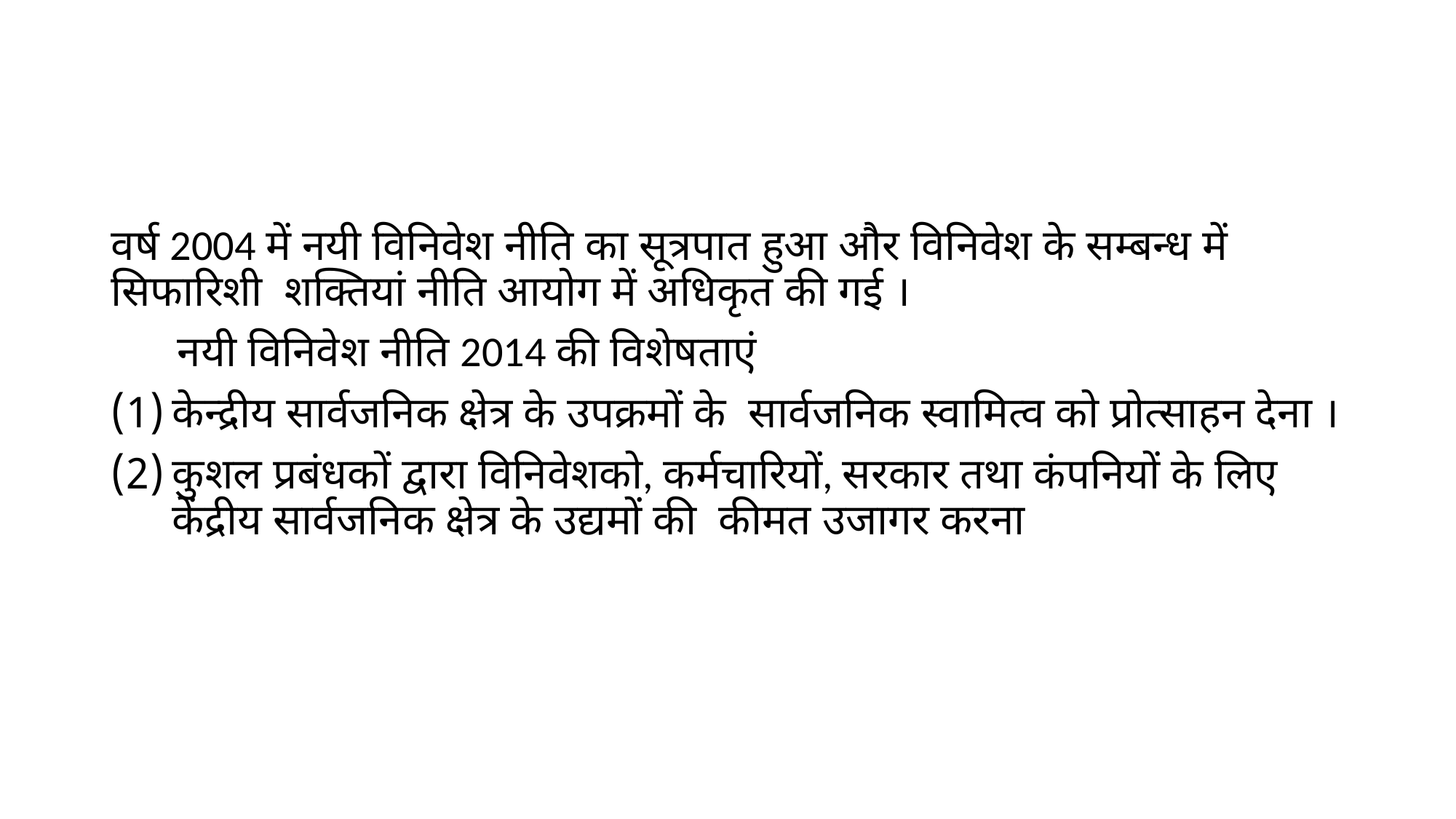

#
वर्ष 2004 में नयी विनिवेश नीति का सूत्रपात हुआ और विनिवेश के सम्बन्ध में सिफारिशी  शक्तियां नीति आयोग में अधिकृत की गई ।
      नयी विनिवेश नीति 2014 की विशेषताएं
केन्द्रीय सार्वजनिक क्षेत्र के उपक्रमों के  सार्वजनिक स्वामित्व को प्रोत्साहन देना ।
कुशल प्रबंधकों द्वारा विनिवेशको, कर्मचारियों, सरकार तथा कंपनियों के लिए केंद्रीय सार्वजनिक क्षेत्र के उद्यमों की  कीमत उजागर करना